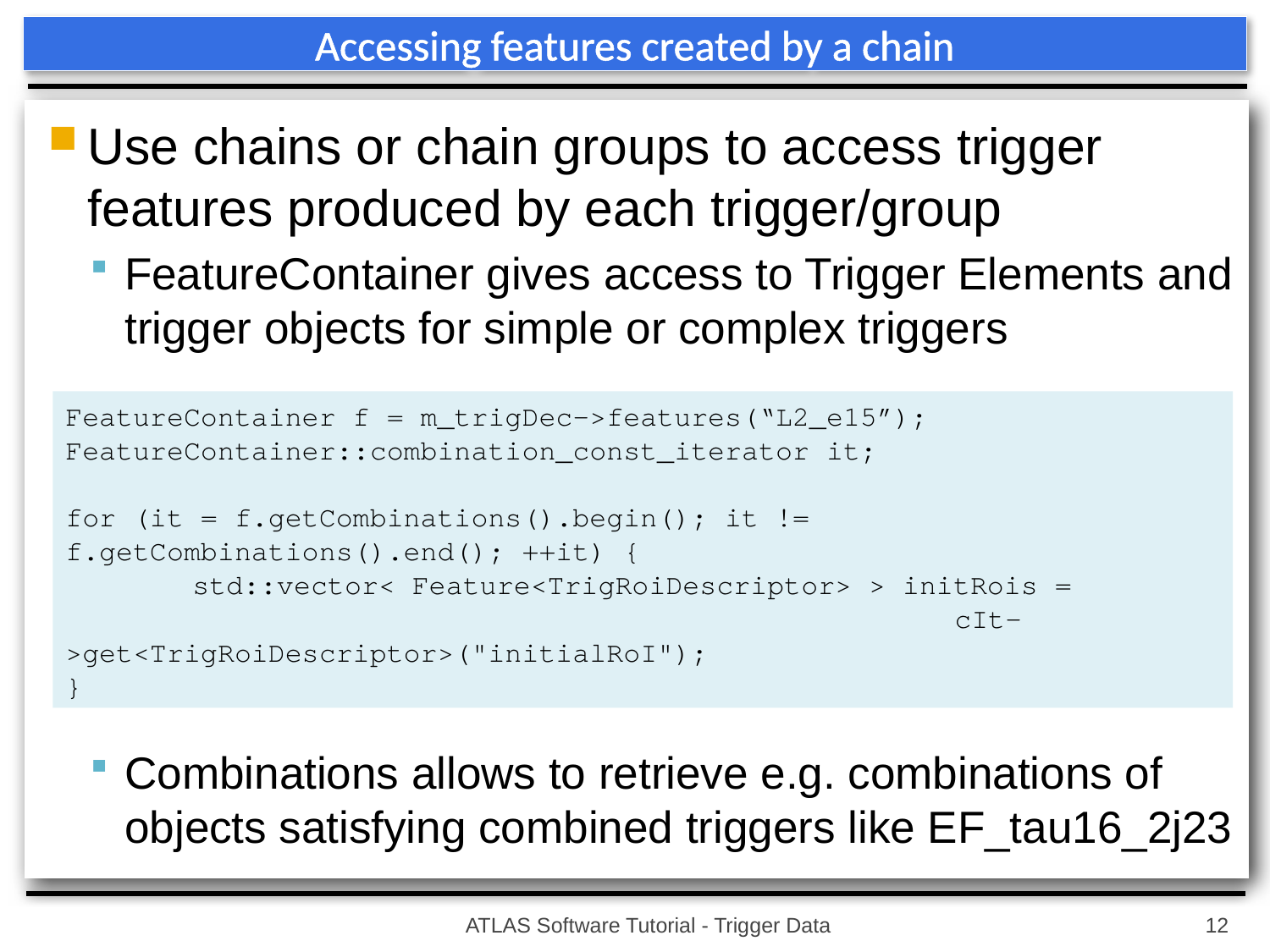

# Accessing features created by a chain
Use chains or chain groups to access trigger features produced by each trigger/group
FeatureContainer gives access to Trigger Elements and trigger objects for simple or complex triggers

Combinations allows to retrieve e.g. combinations of objects satisfying combined triggers like EF_tau16_2j23

FeatureContainer f = m_trigDec->features(“L2_e15”);
FeatureContainer::combination_const_iterator it;

for (it = f.getCombinations().begin(); it != 	f.getCombinations().end(); ++it) {
	std::vector< Feature<TrigRoiDescriptor> > initRois =
							cIt->get<TrigRoiDescriptor>("initialRoI");
}
ATLAS Software Tutorial - Trigger Data
12